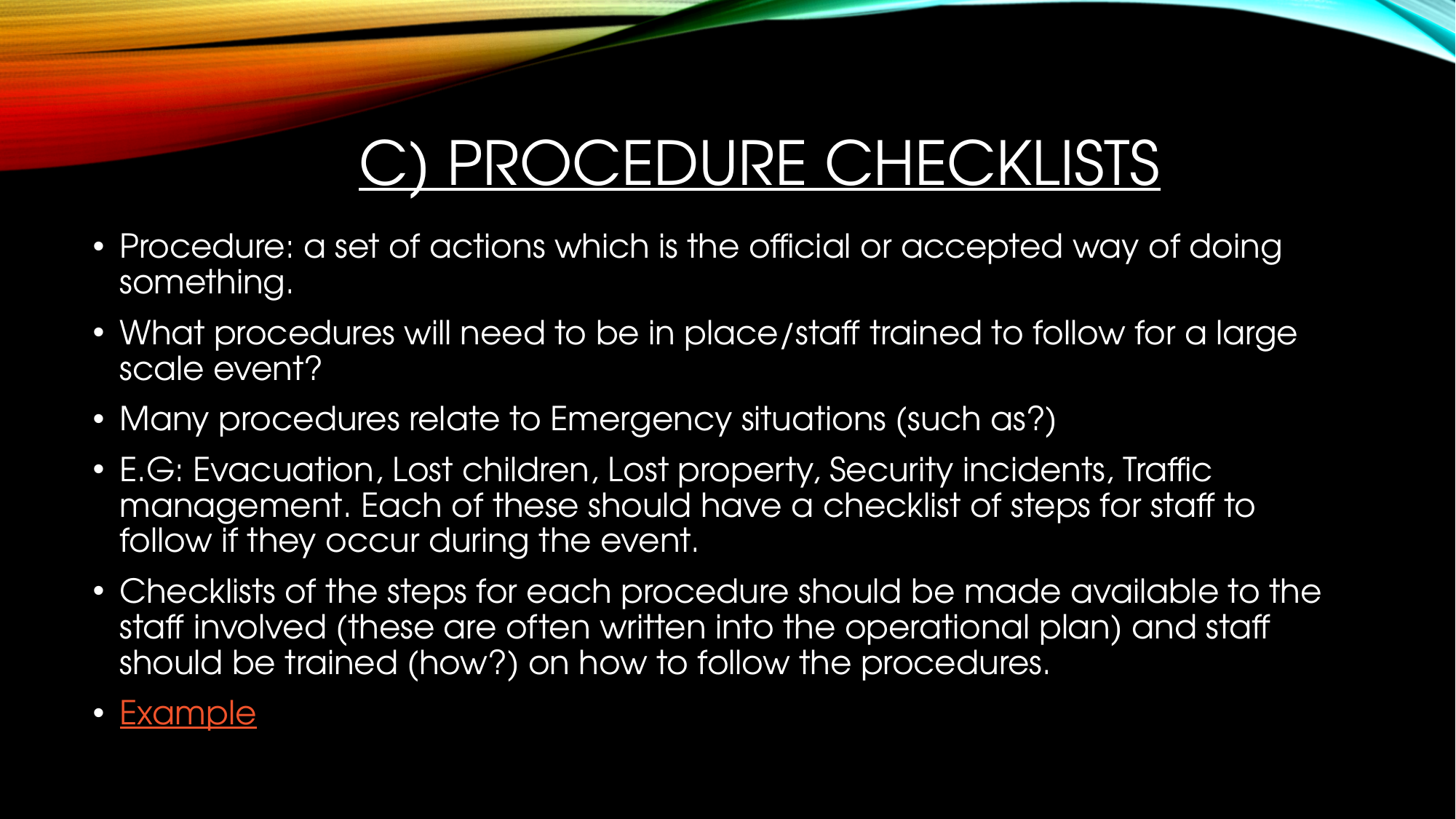

# C) PROCEDURE CHECKLISTS
Procedure: a set of actions which is the official or accepted way of doing something.
What procedures will need to be in place/staff trained to follow for a large scale event?
Many procedures relate to Emergency situations (such as?)
E.G: Evacuation, Lost children, Lost property, Security incidents, Traffic management. Each of these should have a checklist of steps for staff to  follow if they occur during the event.
Checklists of the steps for each procedure should be made available to the staff involved (these are often written into the operational plan) and staff should be trained (how?) on how to follow the procedures.
Example